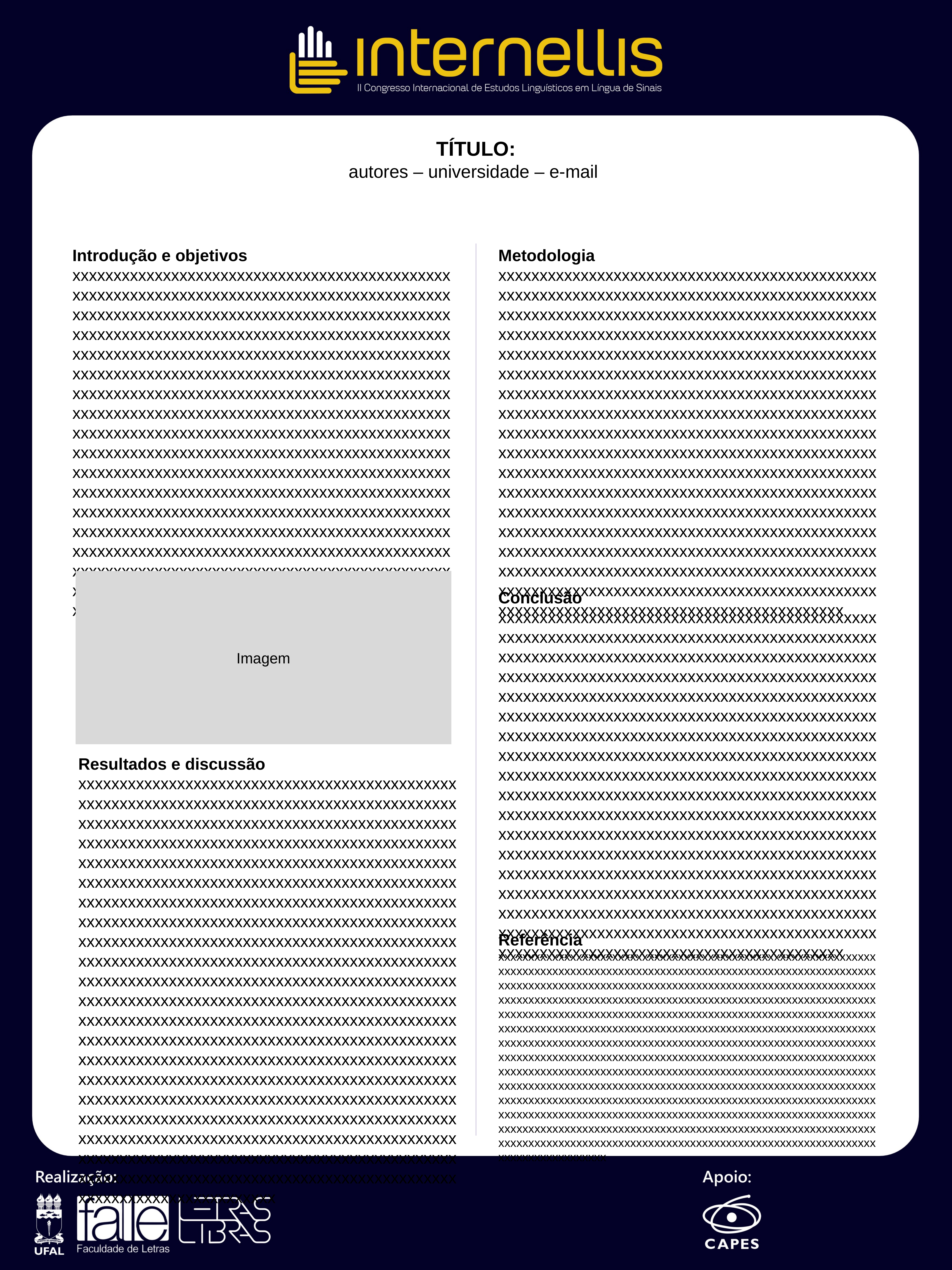

TÍTULO:
autores – universidade – e-mail
Introdução e objetivos
xxxxxxxxxxxxxxxxxxxxxxxxxxxxxxxxxxxxxxxxxxxxxxxxxxxxxxxxxxxxxxxxxxxxxxxxxxxxxxxxxxxxxxxxxxxxxxxxxxxxxxxxxxxxxxxxxxxxxxxxxxxxxxxxxxxxxxxxxxxxxxxxxxxxxxxxxxxxxxxxxxxxxxxxxxxxxxxxxxxxxxxxxxxxxxxxxxxxxxxxxxxxxxxxxxxxxxxxxxxxxxxxxxxxxxxxxxxxxxxxxxxxxxxxxxxxxxxxxxxxxxxxxxxxxxxxxxxxxxxxxxxxxxxxxxxxxxxxxxxxxxxxxxxxxxxxxxxxxxxxxxxxxxxxxxxxxxxxxxxxxxxxxxxxxxxxxxxxxxxxxxxxxxxxxxxxxxxxxxxxxxxxxxxxxxxxxxxxxxxxxxxxxxxxxxxxxxxxxxxxxxxxxxxxxxxxxxxxxxxxxxxxxxxxxxxxxxxxxxxxxxxxxxxxxxxxxxxxxxxxxxxxxxxxxxxxxxxxxxxxxxxxxxxxxxxxxxxxxxxxxxxxxxxxxxxxxxxxxxxxxxxxxxxxxxxxxxxxxxxxxxxxxxxxxxxxxxxxxxxxxxxxxxxxxxxxxxxxxxxxxxxxxxxxxxxxxxxxxxxxxxxxxxxxxxxxxxxxxxxxxxxxxxxxxxxxxxxxxxxxxxxxxxxxxxxxxxxxxxxxxxxxxxxxxxxxxxxxxxxxxxxxxxxxxxxxxxxxxxxxxxxxxxxxxxxxxxxxxxxxxxxxxxxxxxxxxxxxxxxxxxxxxxxxxxxxxxxxxxxxxxxxxxxxxxxxxxxxxxxxxxxxxxxxxxxxxxxxxxxxxxxxx
Metodologia
xxxxxxxxxxxxxxxxxxxxxxxxxxxxxxxxxxxxxxxxxxxxxxxxxxxxxxxxxxxxxxxxxxxxxxxxxxxxxxxxxxxxxxxxxxxxxxxxxxxxxxxxxxxxxxxxxxxxxxxxxxxxxxxxxxxxxxxxxxxxxxxxxxxxxxxxxxxxxxxxxxxxxxxxxxxxxxxxxxxxxxxxxxxxxxxxxxxxxxxxxxxxxxxxxxxxxxxxxxxxxxxxxxxxxxxxxxxxxxxxxxxxxxxxxxxxxxxxxxxxxxxxxxxxxxxxxxxxxxxxxxxxxxxxxxxxxxxxxxxxxxxxxxxxxxxxxxxxxxxxxxxxxxxxxxxxxxxxxxxxxxxxxxxxxxxxxxxxxxxxxxxxxxxxxxxxxxxxxxxxxxxxxxxxxxxxxxxxxxxxxxxxxxxxxxxxxxxxxxxxxxxxxxxxxxxxxxxxxxxxxxxxxxxxxxxxxxxxxxxxxxxxxxxxxxxxxxxxxxxxxxxxxxxxxxxxxxxxxxxxxxxxxxxxxxxxxxxxxxxxxxxxxxxxxxxxxxxxxxxxxxxxxxxxxxxxxxxxxxxxxxxxxxxxxxxxxxxxxxxxxxxxxxxxxxxxxxxxxxxxxxxxxxxxxxxxxxxxxxxxxxxxxxxxxxxxxxxxxxxxxxxxxxxxxxxxxxxxxxxxxxxxxxxxxxxxxxxxxxxxxxxxxxxxxxxxxxxxxxxxxxxxxxxxxxxxxxxxxxxxxxxxxxxxxxxxxxxxxxxxxxxxxxxxxxxxxxxxxxxxxxxxxxxxxxxxxxxxxxxxxxxxxxxxxxxxxxxxxxxxxxxxxxxxxxxxxxxxxxxxxxxx
Imagem
Conclusão
xxxxxxxxxxxxxxxxxxxxxxxxxxxxxxxxxxxxxxxxxxxxxxxxxxxxxxxxxxxxxxxxxxxxxxxxxxxxxxxxxxxxxxxxxxxxxxxxxxxxxxxxxxxxxxxxxxxxxxxxxxxxxxxxxxxxxxxxxxxxxxxxxxxxxxxxxxxxxxxxxxxxxxxxxxxxxxxxxxxxxxxxxxxxxxxxxxxxxxxxxxxxxxxxxxxxxxxxxxxxxxxxxxxxxxxxxxxxxxxxxxxxxxxxxxxxxxxxxxxxxxxxxxxxxxxxxxxxxxxxxxxxxxxxxxxxxxxxxxxxxxxxxxxxxxxxxxxxxxxxxxxxxxxxxxxxxxxxxxxxxxxxxxxxxxxxxxxxxxxxxxxxxxxxxxxxxxxxxxxxxxxxxxxxxxxxxxxxxxxxxxxxxxxxxxxxxxxxxxxxxxxxxxxxxxxxxxxxxxxxxxxxxxxxxxxxxxxxxxxxxxxxxxxxxxxxxxxxxxxxxxxxxxxxxxxxxxxxxxxxxxxxxxxxxxxxxxxxxxxxxxxxxxxxxxxxxxxxxxxxxxxxxxxxxxxxxxxxxxxxxxxxxxxxxxxxxxxxxxxxxxxxxxxxxxxxxxxxxxxxxxxxxxxxxxxxxxxxxxxxxxxxxxxxxxxxxxxxxxxxxxxxxxxxxxxxxxxxxxxxxxxxxxxxxxxxxxxxxxxxxxxxxxxxxxxxxxxxxxxxxxxxxxxxxxxxxxxxxxxxxxxxxxxxxxxxxxxxxxxxxxxxxxxxxxxxxxxxxxxxxxxxxxxxxxxxxxxxxxxxxxxxxxxxxxxxxxxxxxxxxxxxxxxxxxxxxxxxxxxxxxxx
Resultados e discussão
xxxxxxxxxxxxxxxxxxxxxxxxxxxxxxxxxxxxxxxxxxxxxxxxxxxxxxxxxxxxxxxxxxxxxxxxxxxxxxxxxxxxxxxxxxxxxxxxxxxxxxxxxxxxxxxxxxxxxxxxxxxxxxxxxxxxxxxxxxxxxxxxxxxxxxxxxxxxxxxxxxxxxxxxxxxxxxxxxxxxxxxxxxxxxxxxxxxxxxxxxxxxxxxxxxxxxxxxxxxxxxxxxxxxxxxxxxxxxxxxxxxxxxxxxxxxxxxxxxxxxxxxxxxxxxxxxxxxxxxxxxxxxxxxxxxxxxxxxxxxxxxxxxxxxxxxxxxxxxxxxxxxxxxxxxxxxxxxxxxxxxxxxxxxxxxxxxxxxxxxxxxxxxxxxxxxxxxxxxxxxxxxxxxxxxxxxxxxxxxxxxxxxxxxxxxxxxxxxxxxxxxxxxxxxxxxxxxxxxxxxxxxxxxxxxxxxxxxxxxxxxxxxxxxxxxxxxxxxxxxxxxxxxxxxxxxxxxxxxxxxxxxxxxxxxxxxxxxxxxxxxxxxxxxxxxxxxxxxxxxxxxxxxxxxxxxxxxxxxxxxxxxxxxxxxxxxxxxxxxxxxxxxxxxxxxxxxxxxxxxxxxxxxxxxxxxxxxxxxxxxxxxxxxxxxxxxxxxxxxxxxxxxxxxxxxxxxxxxxxxxxxxxxxxxxxxxxxxxxxxxxxxxxxxxxxxxxxxxxxxxxxxxxxxxxxxxxxxxxxxxxxxxxxxxxxxxxxxxxxxxxxxxxxxxxxxxxxxxxxxxxxxxxxxxxxxxxxxxxxxxxxxxxxxxxxxxxxxxxxxxxxxxxxxxxxxxxxxxxxxxxxxxxxxxxxxxxxxxxxxxxxxxxxxxxxxxxxxxxxxxxxxxxxxxxxxxxxxxxxxxxxxxxxxxxxxxxxxxxxxxxxxxxxxxxxxxxxxxxxxxxxxxxxxxxxxxxxxxxxxxxxxxxxxxxxxxxxxxxxxxxxxxxxxxxxxxxxxxxxxxxxxxxxxxx
Referência
xxxxxxxxxxxxxxxxxxxxxxxxxxxxxxxxxxxxxxxxxxxxxxxxxxxxxxxxxxxxxxxxxxxxxxxxxxxxxxxxxxxxxxxxxxxxxxxxxxxxxxxxxxxxxxxxxxxxxxxxxxxxxxxxxxxxxxxxxxxxxxxxxxxxxxxxxxxxxxxxxxxxxxxxxxxxxxxxxxxxxxxxxxxxxxxxxxxxxxxxxxxxxxxxxxxxxxxxxxxxxxxxxxxxxxxxxxxxxxxxxxxxxxxxxxxxxxxxxxxxxxxxxxxxxxxxxxxxxxxxxxxxxxxxxxxxxxxxxxxxxxxxxxxxxxxxxxxxxxxxxxxxxxxxxxxxxxxxxxxxxxxxxxxxxxxxxxxxxxxxxxxxxxxxxxxxxxxxxxxxxxxxxxxxxxxxxxxxxxxxxxxxxxxxxxxxxxxxxxxxxxxxxxxxxxxxxxxxxxxxxxxxxxxxxxxxxxxxxxxxxxxxxxxxxxxxxxxxxxxxxxxxxxxxxxxxxxxxxxxxxxxxxxxxxxxxxxxxxxxxxxxxxxxxxxxxxxxxxxxxxxxxxxxxxxxxxxxxxxxxxxxxxxxxxxxxxxxxxxxxxxxxxxxxxxxxxxxxxxxxxxxxxxxxxxxxxxxxxxxxxxxxxxxxxxxxxxxxxxxxxxxxxxxxxxxxxxxxxxxxxxxxxxxxxxxxxxxxxxxxxxxxxxxxxxxxxxxxxxxxxxxxxxxxxxxxxxxxxxxxxxxxxxxxxxxxxxxxxxxxxxxxxxxxxxxxxxxxxxxxxxxxxxxxxxxxxxxxxxxxxxxxxxxxxxxxxxxxxxxxxxxxxxxxxxxxxxxxxxxxxxxxxxxxxxxxxxxxxxxxxxxxxxxxxxxxxxxxxxxxxxxxxxxxxxxxxxxxxxxxxxxxxxxxxxxxxxxxxxxx